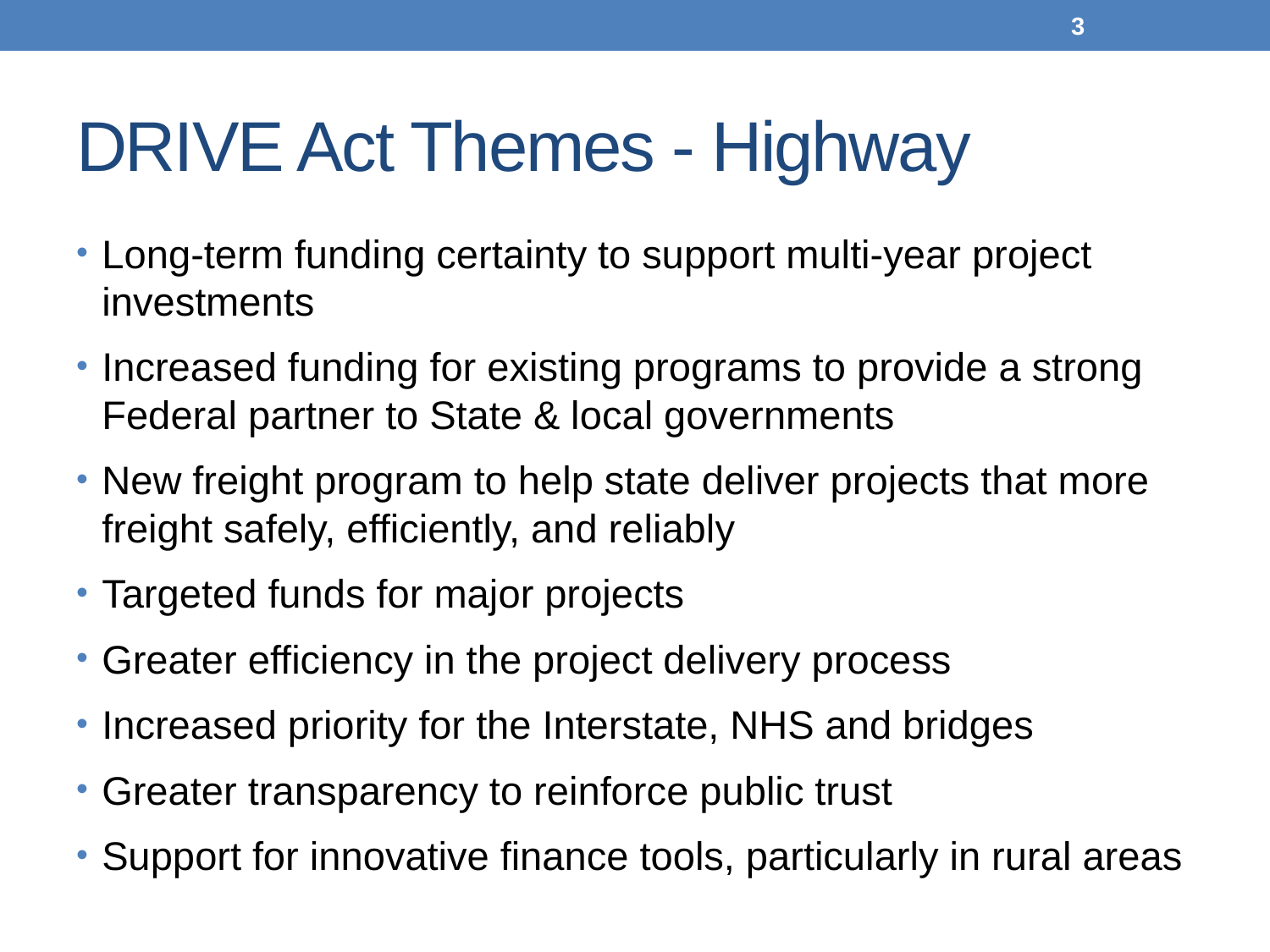

3
# DRIVE Act Themes - Highway
Long-term funding certainty to support multi-year project investments
Increased funding for existing programs to provide a strong Federal partner to State & local governments
New freight program to help state deliver projects that more freight safely, efficiently, and reliably
Targeted funds for major projects
Greater efficiency in the project delivery process
Increased priority for the Interstate, NHS and bridges
Greater transparency to reinforce public trust
Support for innovative finance tools, particularly in rural areas